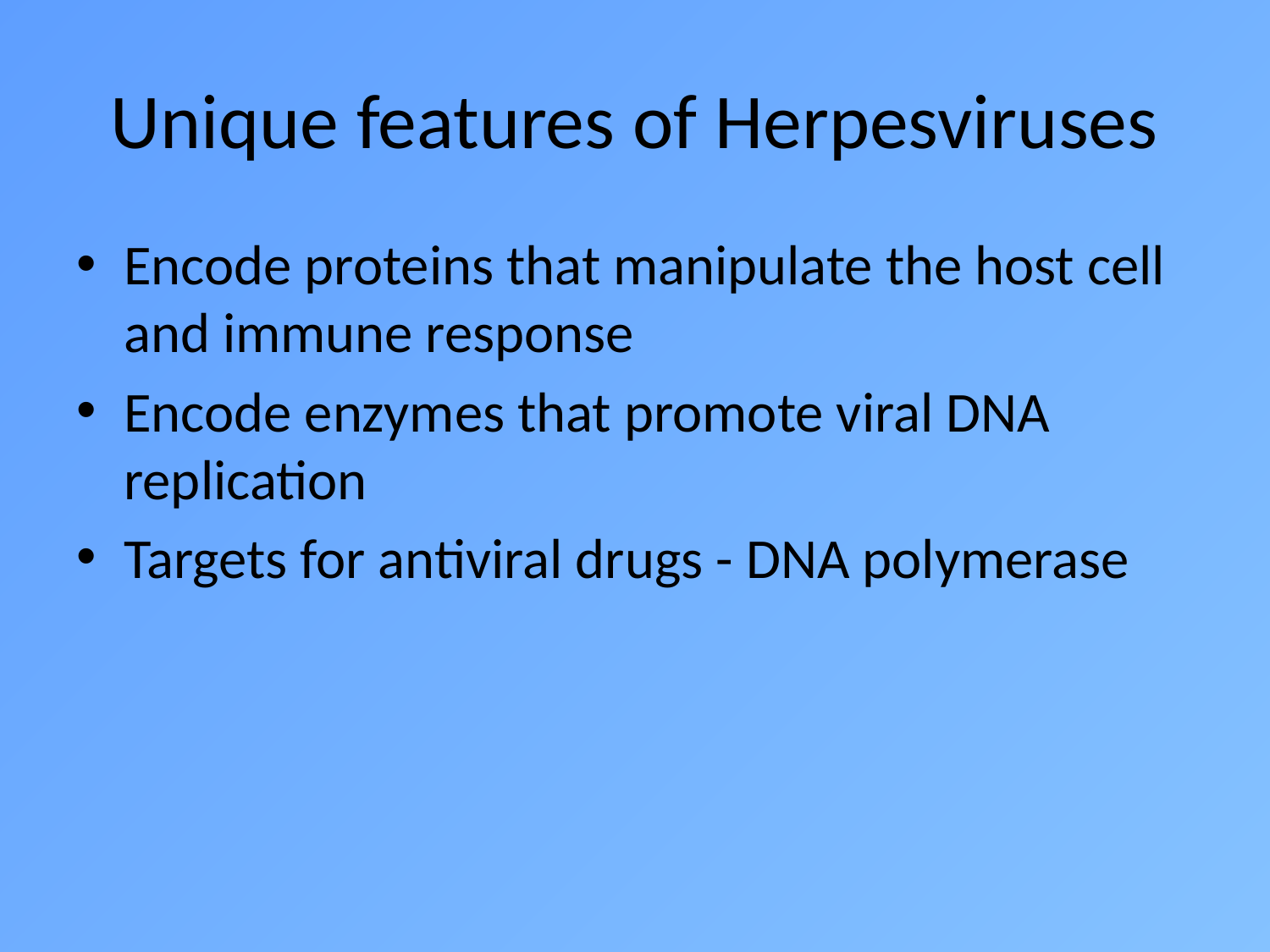

# Unique features of Herpesviruses
Encode proteins that manipulate the host cell and immune response
Encode enzymes that promote viral DNA replication
Targets for antiviral drugs - DNA polymerase